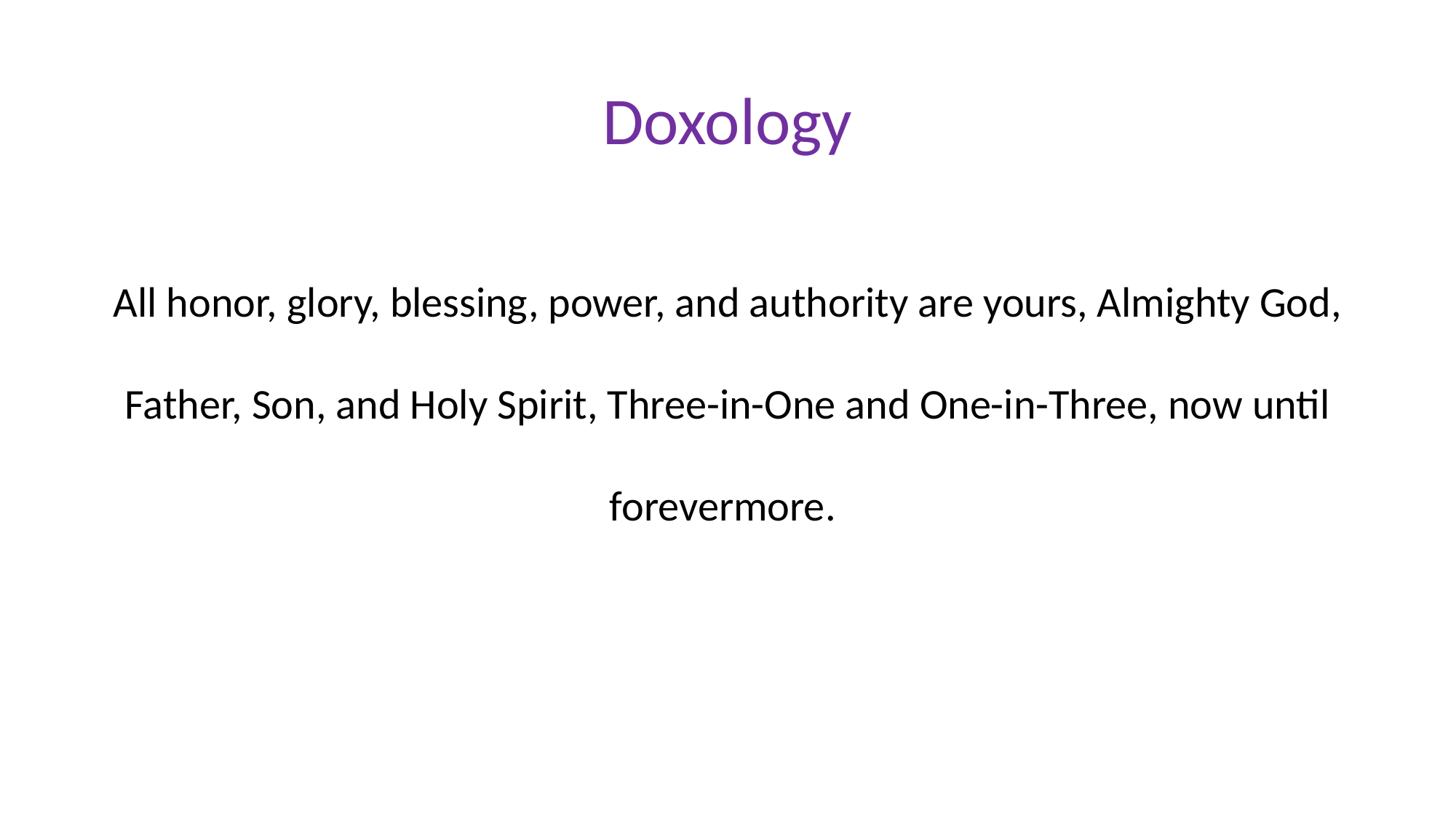

# Doxology
All honor, glory, blessing, power, and authority are yours, Almighty God, Father, Son, and Holy Spirit, Three-in-One and One-in-Three, now until forevermore.